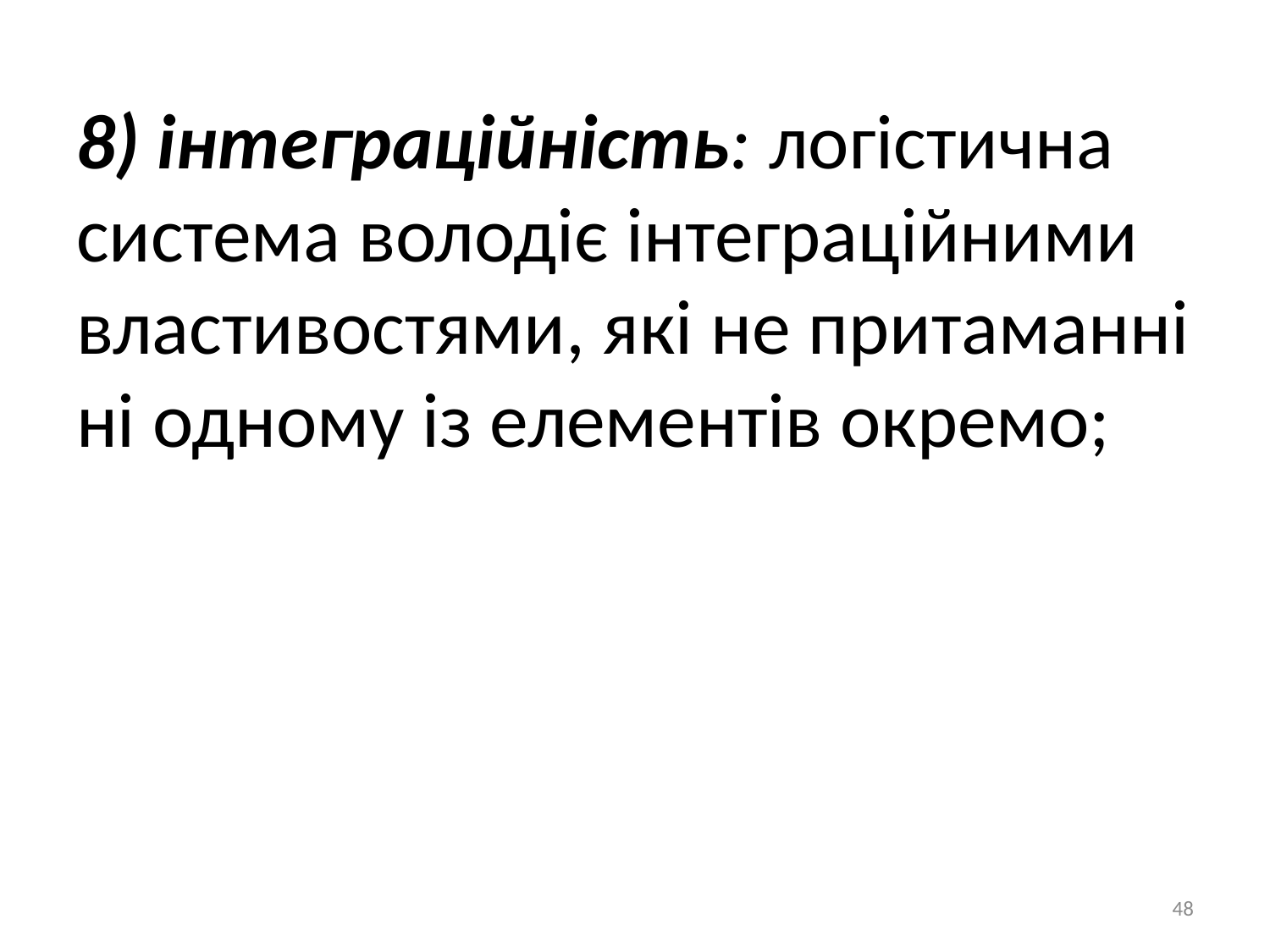

8) інтеграційність: логістична система володіє інтеграційними властивостями, які не притаманні ні одному із елементів окремо;

48